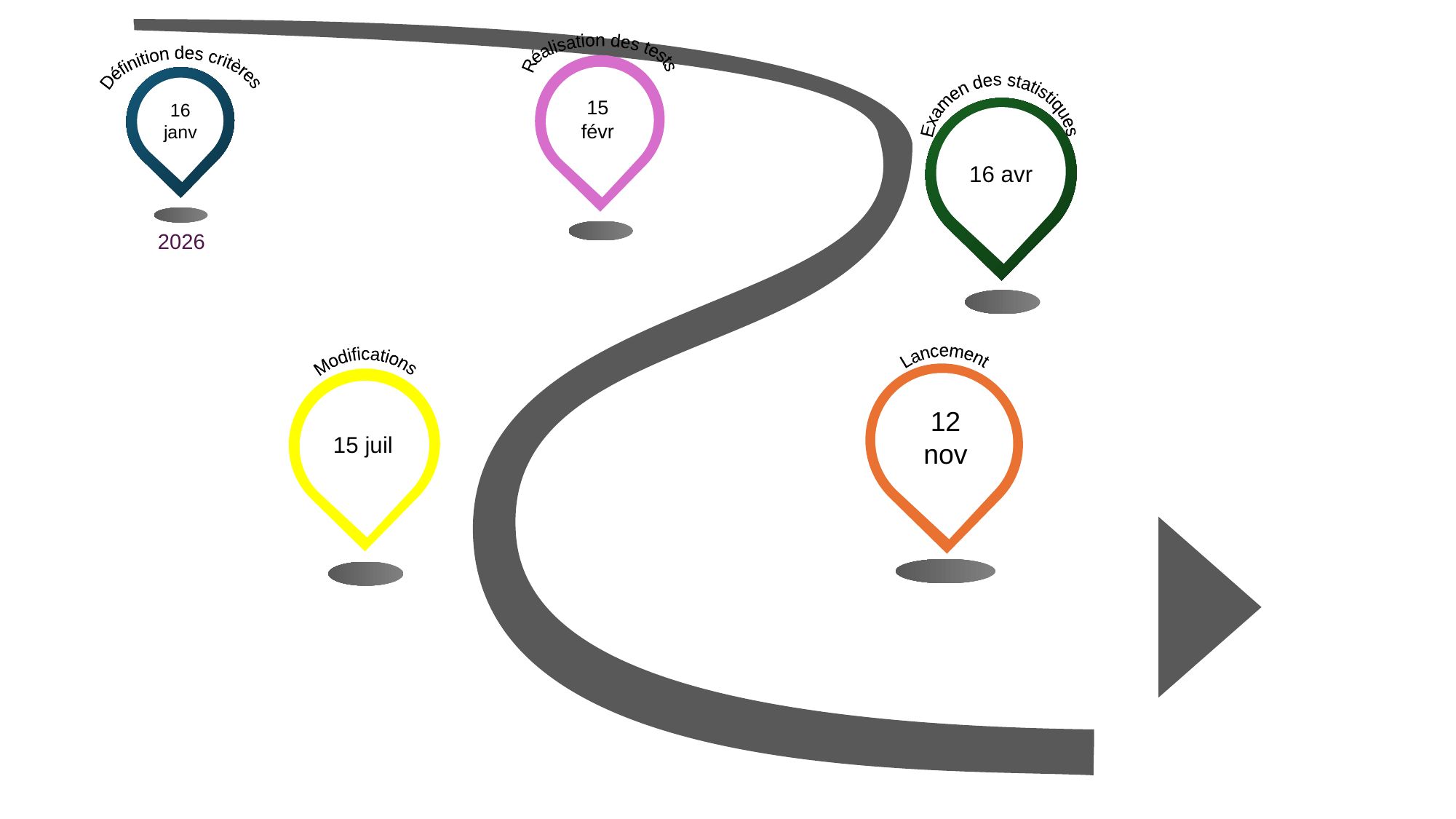

Réalisation des tests

15 févr
Définition des critères

16 janv
2026
Examen des statistiques

16 avr
2026
Lancement

12 nov
Modifications

15 juil